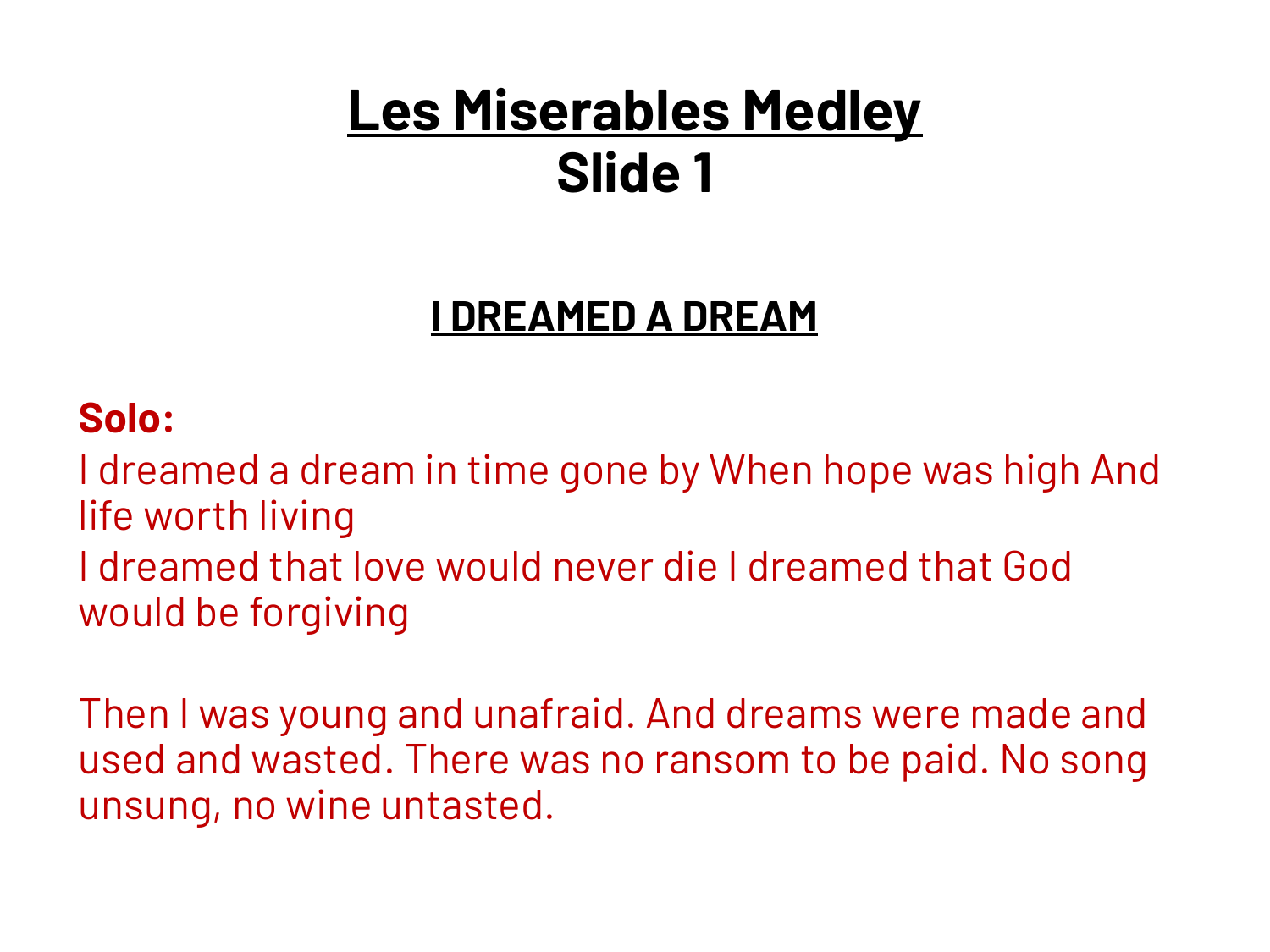

# Les Miserables Medley Slide 1

I DREAMED A DREAM

Solo:
I dreamed a dream in time gone by When hope was high And life worth living
I dreamed that love would never die I dreamed that God would be forgiving

Then I was young and unafraid. And dreams were made and used and wasted. There was no ransom to be paid. No song unsung, no wine untasted.